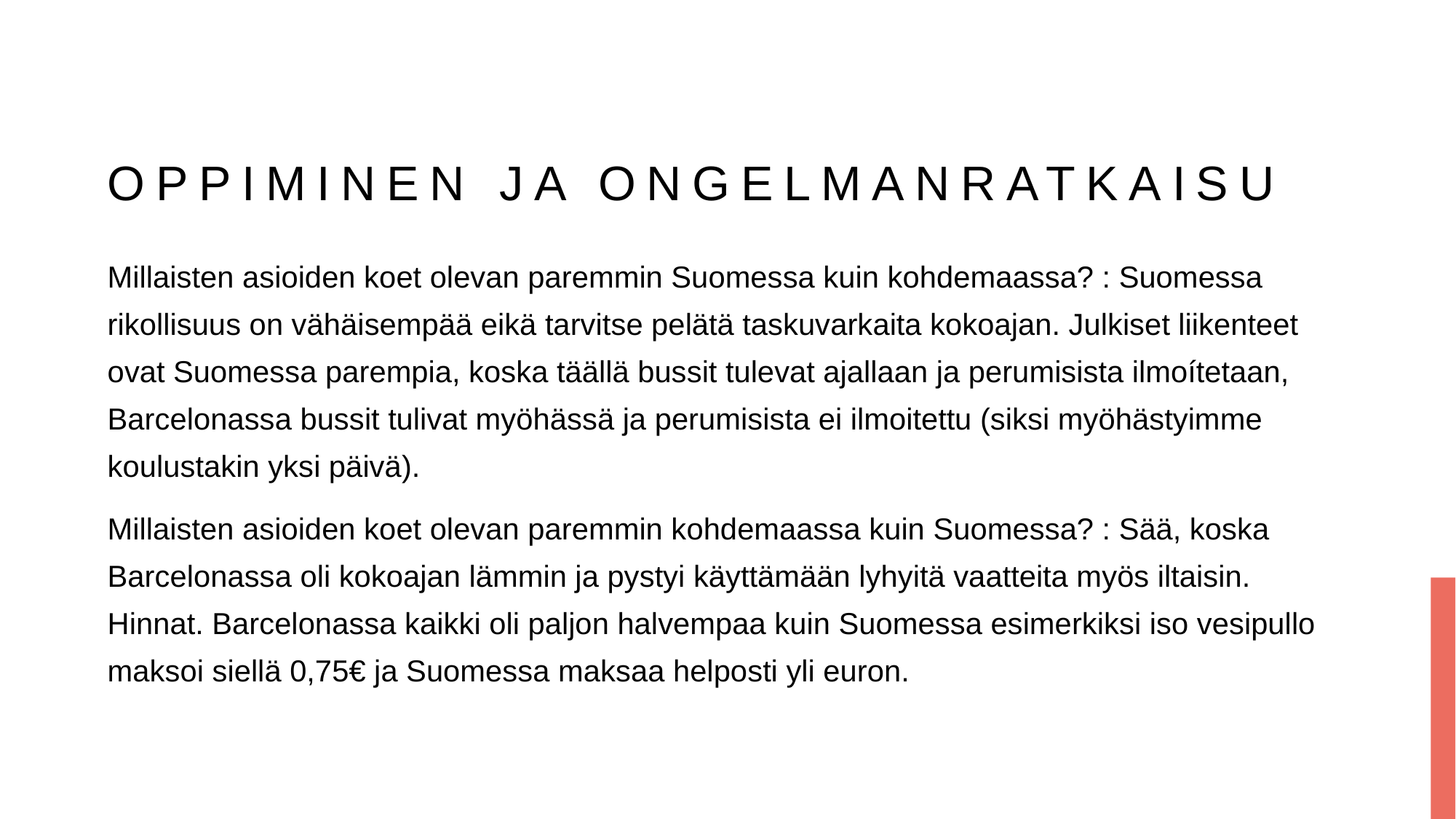

# Oppiminen ja ongelmanratkaisu
Millaisten asioiden koet olevan paremmin Suomessa kuin kohdemaassa? : Suomessa rikollisuus on vähäisempää eikä tarvitse pelätä taskuvarkaita kokoajan. Julkiset liikenteet ovat Suomessa parempia, koska täällä bussit tulevat ajallaan ja perumisista ilmoítetaan, Barcelonassa bussit tulivat myöhässä ja perumisista ei ilmoitettu (siksi myöhästyimme koulustakin yksi päivä).
Millaisten asioiden koet olevan paremmin kohdemaassa kuin Suomessa? : Sää, koska Barcelonassa oli kokoajan lämmin ja pystyi käyttämään lyhyitä vaatteita myös iltaisin. Hinnat. Barcelonassa kaikki oli paljon halvempaa kuin Suomessa esimerkiksi iso vesipullo maksoi siellä 0,75€ ja Suomessa maksaa helposti yli euron.